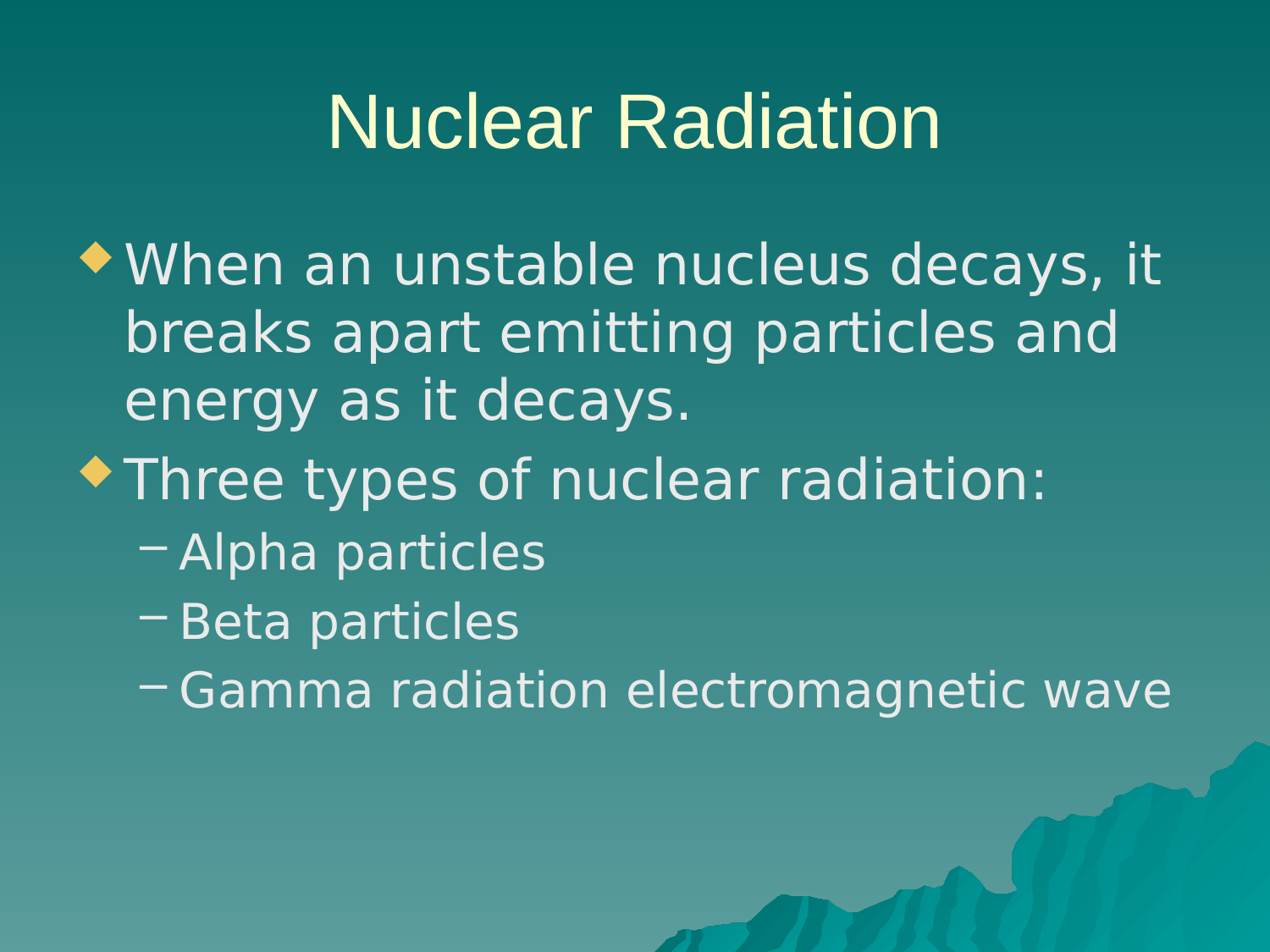

# Nuclear Radiation
When an unstable nucleus decays, it breaks apart emitting particles and energy as it decays.
Three types of nuclear radiation:
Alpha particles
Beta particles
Gamma radiation electromagnetic wave